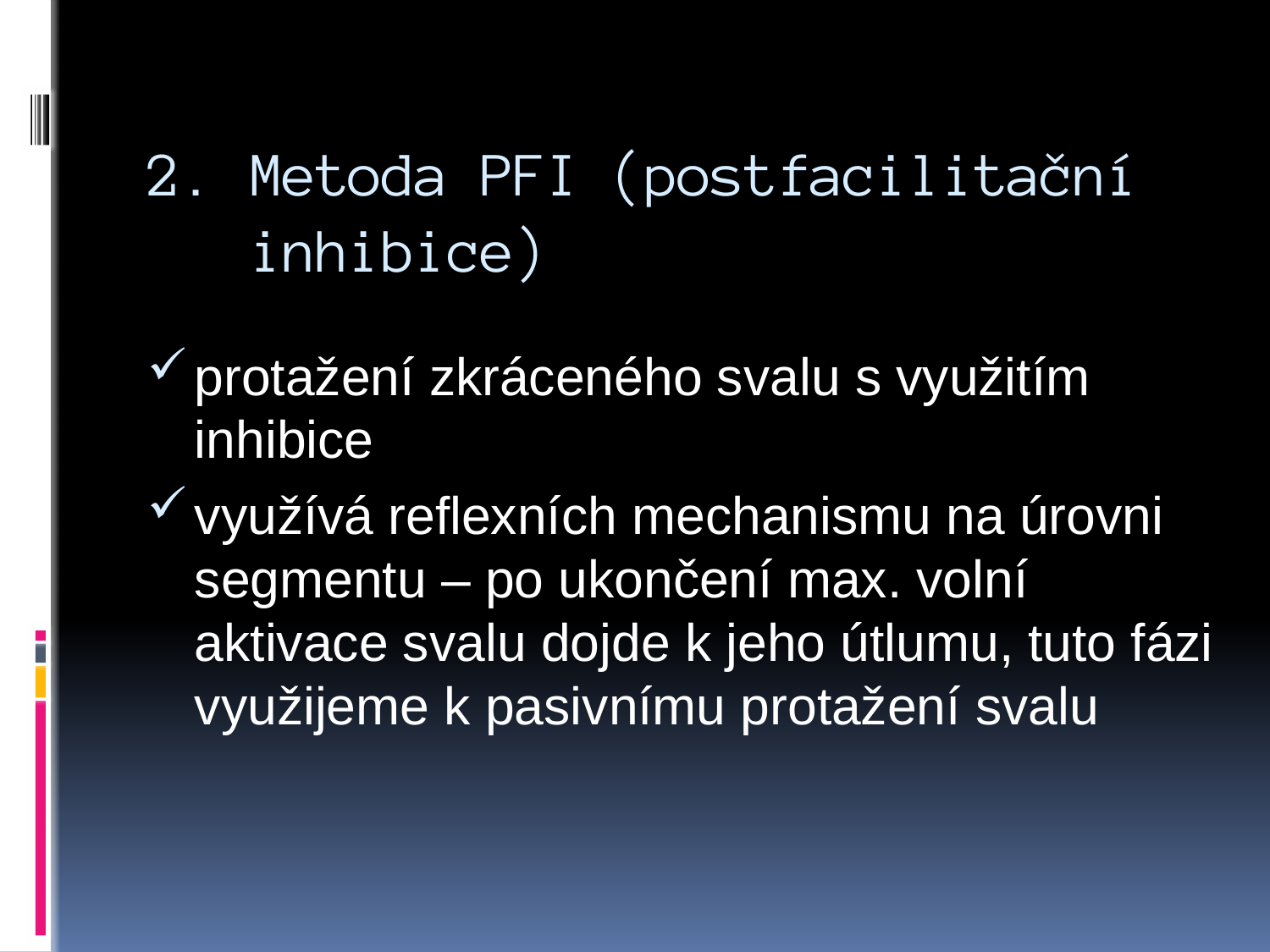

# Metoda PFI (postfacilitační inhibice)
protažení zkráceného svalu s využitím inhibice
využívá reflexních mechanismu na úrovni segmentu – po ukončení max. volní aktivace svalu dojde k jeho útlumu, tuto fázi využijeme k pasivnímu protažení svalu